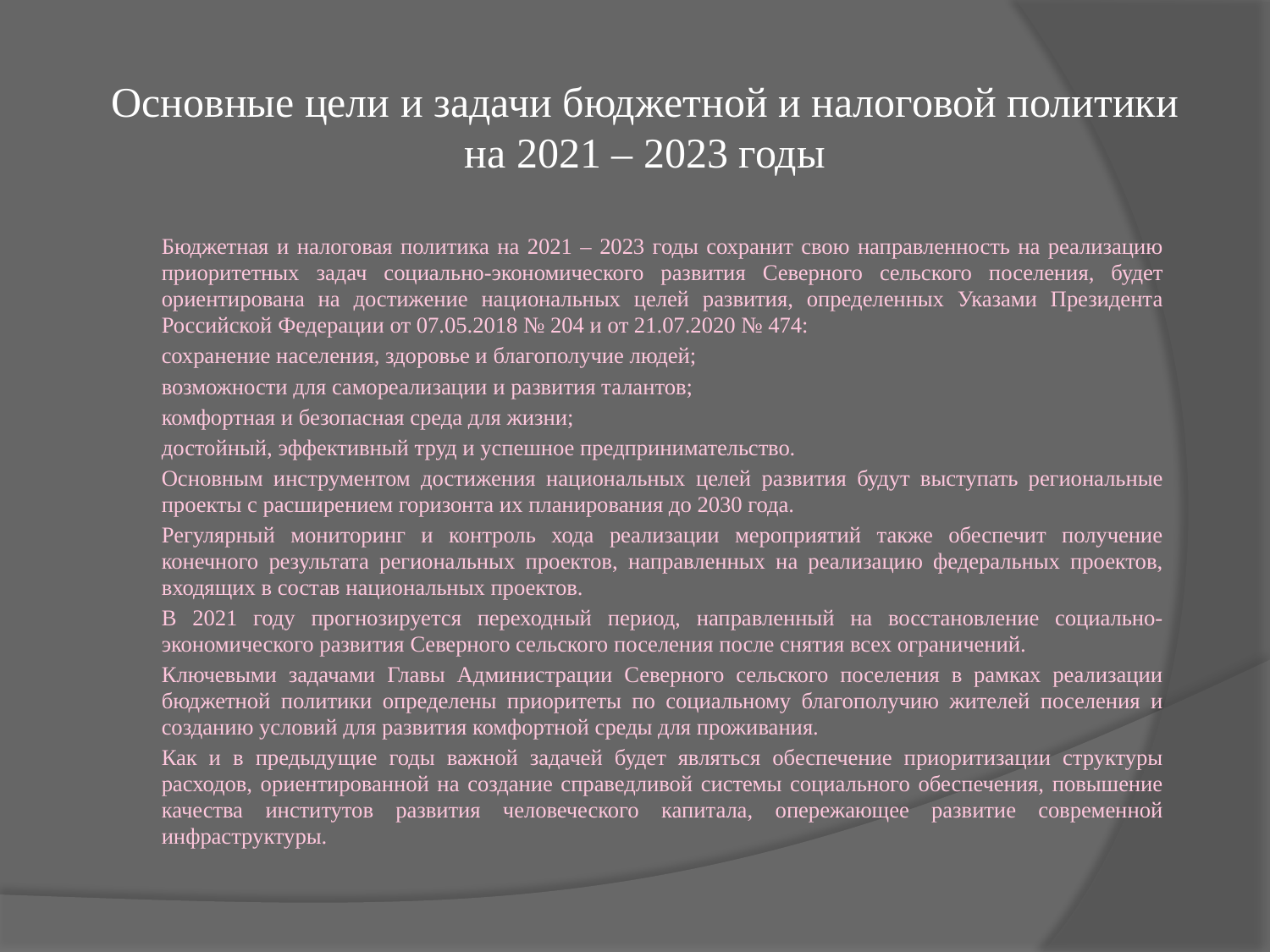

# Основные цели и задачи бюджетной и налоговой политики на 2021 – 2023 годы

	Бюджетная и налоговая политика на 2021 – 2023 годы сохранит свою направленность на реализацию приоритетных задач социально-экономического развития Северного сельского поселения, будет ориентирована на достижение национальных целей развития, определенных Указами Президента Российской Федерации от 07.05.2018 № 204 и от 21.07.2020 № 474:
	сохранение населения, здоровье и благополучие людей;
	возможности для самореализации и развития талантов;
	комфортная и безопасная среда для жизни;
	достойный, эффективный труд и успешное предпринимательство.
	Основным инструментом достижения национальных целей развития будут выступать региональные проекты с расширением горизонта их планирования до 2030 года.
	Регулярный мониторинг и контроль хода реализации мероприятий также обеспечит получение конечного результата региональных проектов, направленных на реализацию федеральных проектов, входящих в состав национальных проектов.
	В 2021 году прогнозируется переходный период, направленный на восстановление социально-экономического развития Северного сельского поселения после снятия всех ограничений.
	Ключевыми задачами Главы Администрации Северного сельского поселения в рамках реализации бюджетной политики определены приоритеты по социальному благополучию жителей поселения и созданию условий для развития комфортной среды для проживания.
	Как и в предыдущие годы важной задачей будет являться обеспечение приоритизации структуры расходов, ориентированной на создание справедливой системы социального обеспечения, повышение качества институтов развития человеческого капитала, опережающее развитие современной инфраструктуры.